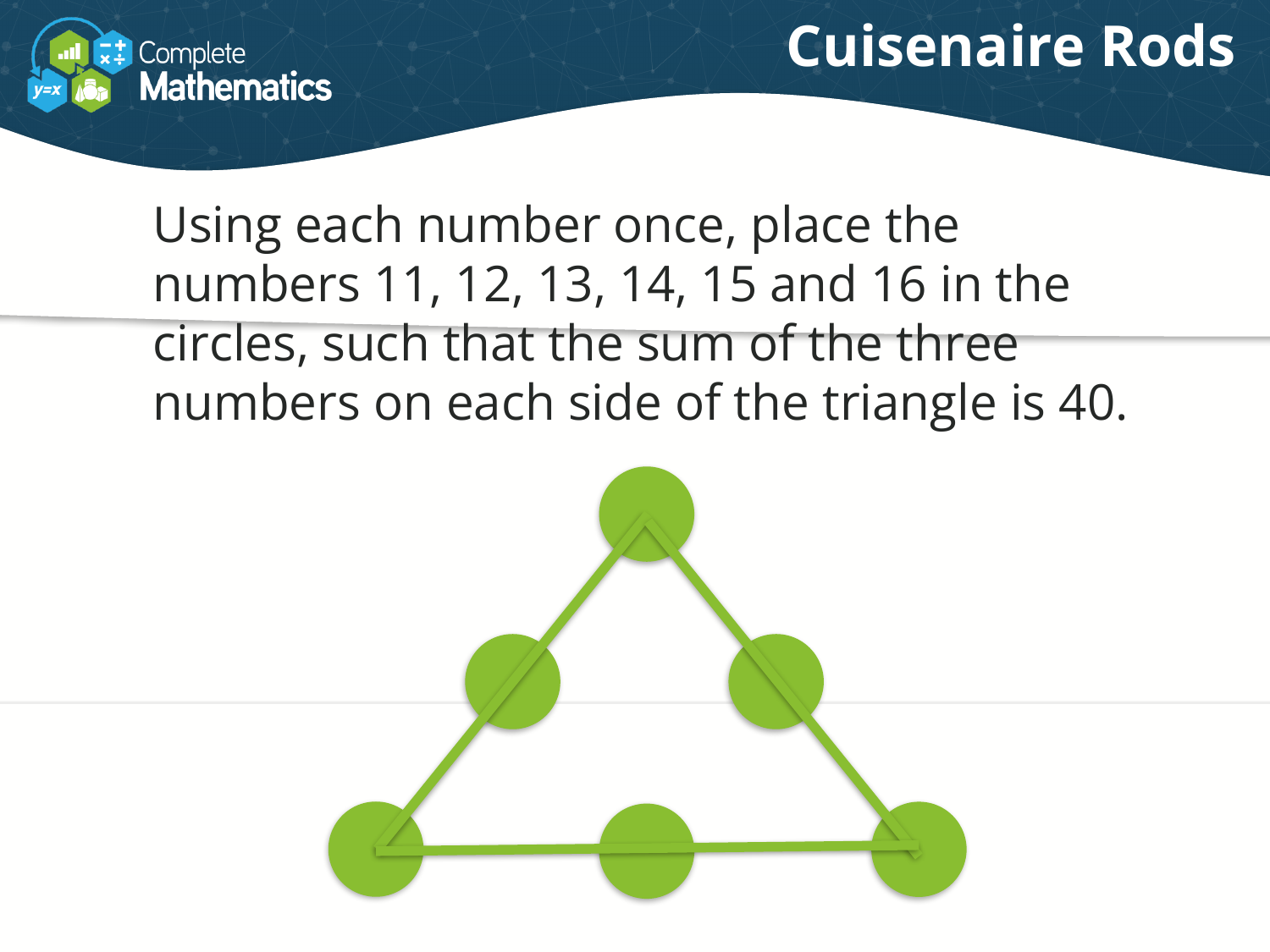

Cuisenaire Rods
Using each number once, place the numbers 11, 12, 13, 14, 15 and 16 in the circles, such that the sum of the three numbers on each side of the triangle is 40.